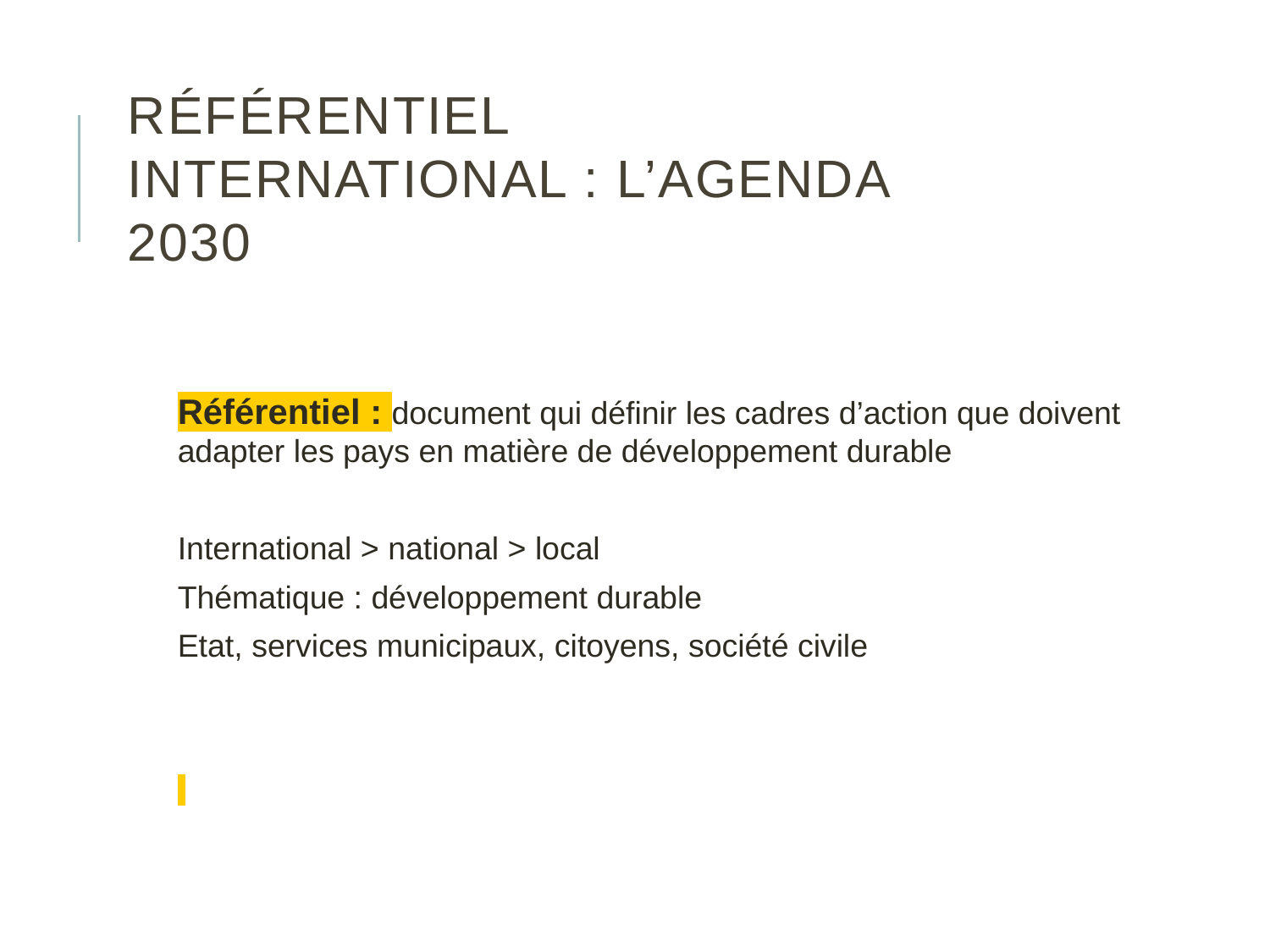

# Référentiel International : l’Agenda 2030
Référentiel : document qui définir les cadres d’action que doivent adapter les pays en matière de développement durable

International > national > local
Thématique : développement durable
Etat, services municipaux, citoyens, société civile